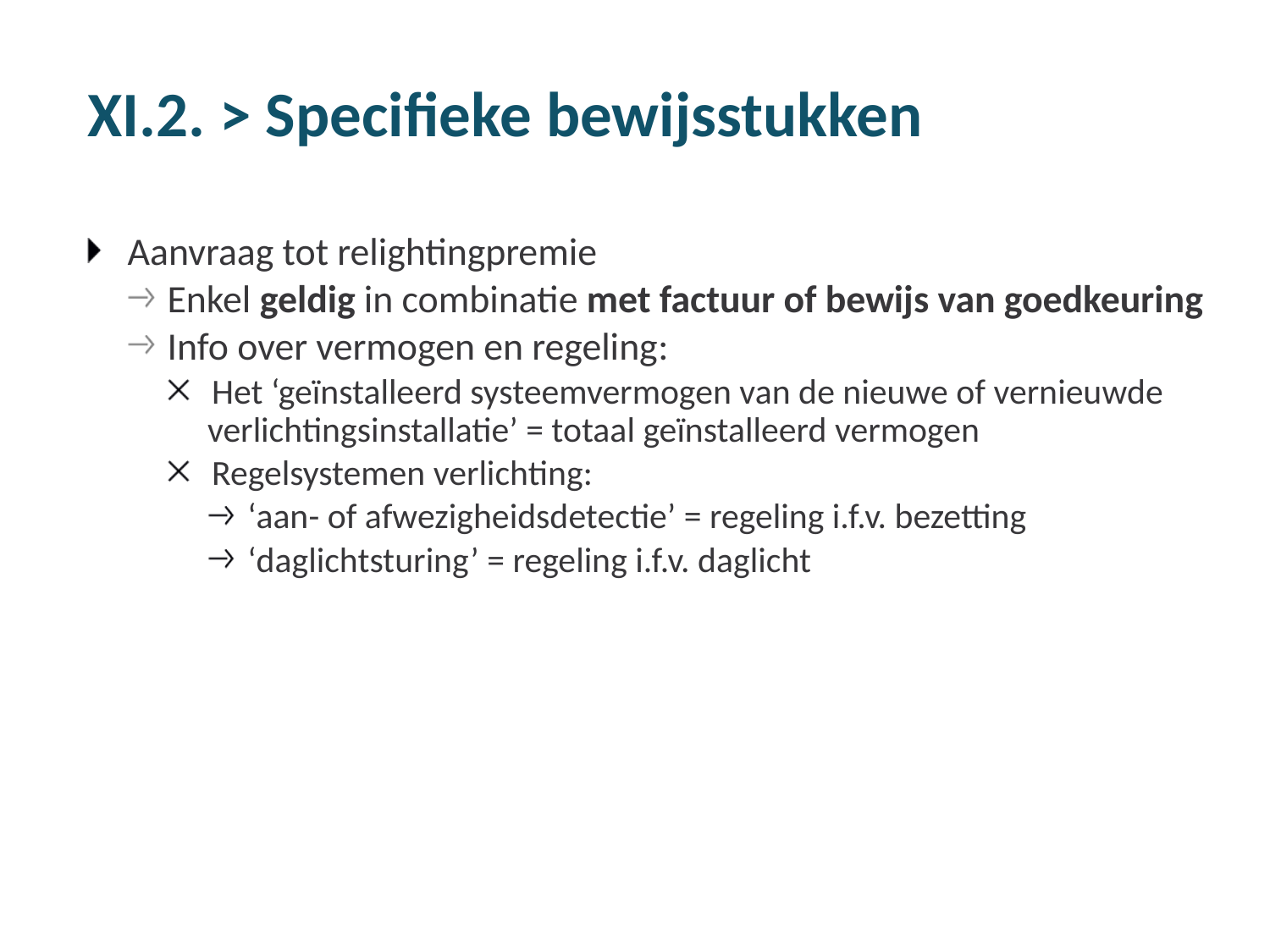

# XI.2. > Specifieke bewijsstukken
Aanvraag tot relightingpremie
Enkel geldig in combinatie met factuur of bewijs van goedkeuring
Info over vermogen en regeling:
Het ‘geïnstalleerd systeemvermogen van de nieuwe of vernieuwde verlichtingsinstallatie’ = totaal geïnstalleerd vermogen
Regelsystemen verlichting:
‘aan- of afwezigheidsdetectie’ = regeling i.f.v. bezetting
‘daglichtsturing’ = regeling i.f.v. daglicht